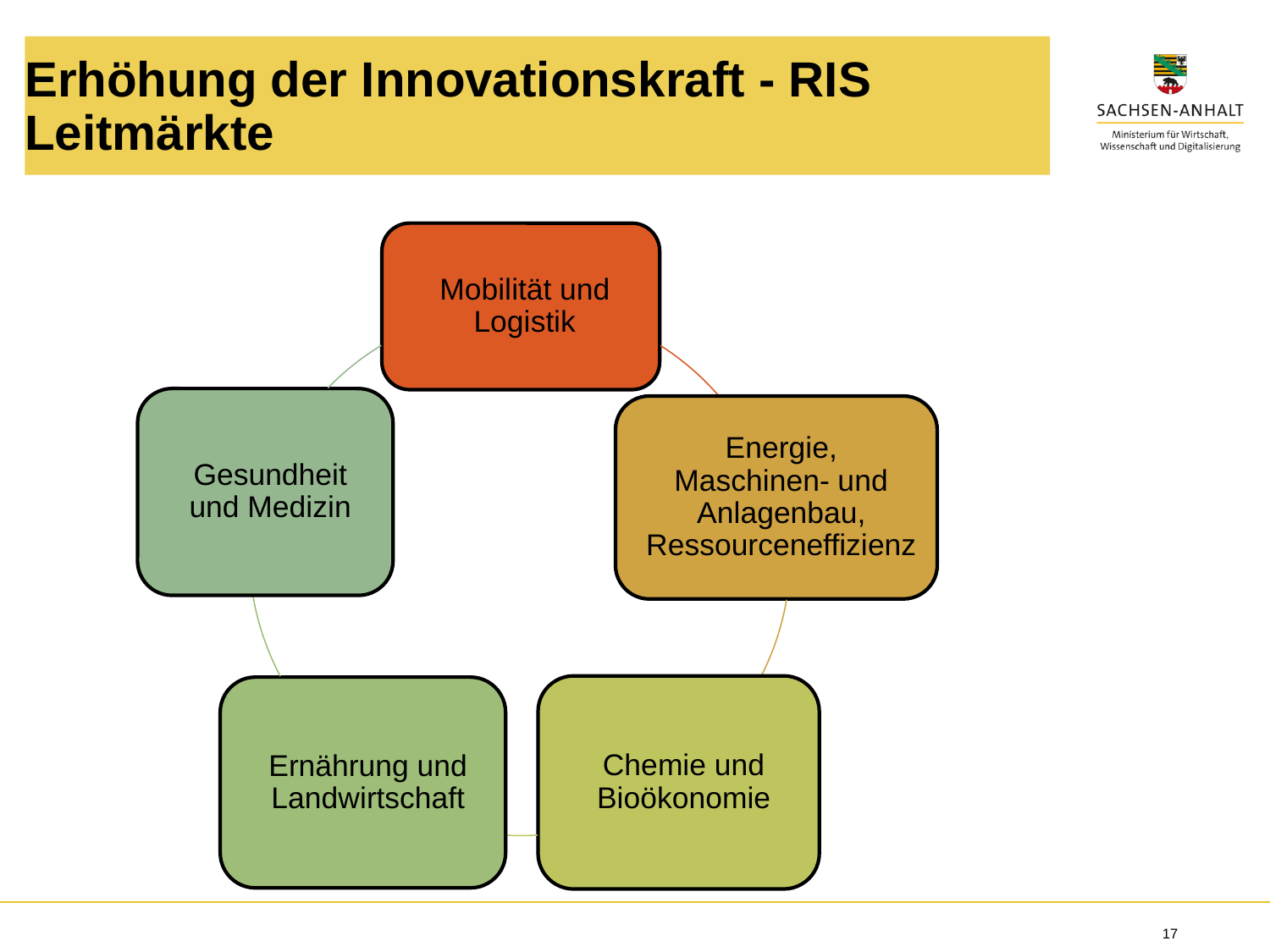

# Erhöhung der Innovationskraft - RIS Leitmärkte
Mobilität und Logistik
Energie, Maschinen- und Anlagenbau, Ressourceneffizienz
Chemie und Bioökonomie
Ernährung und Landwirtschaft
Gesundheit und Medizin
17